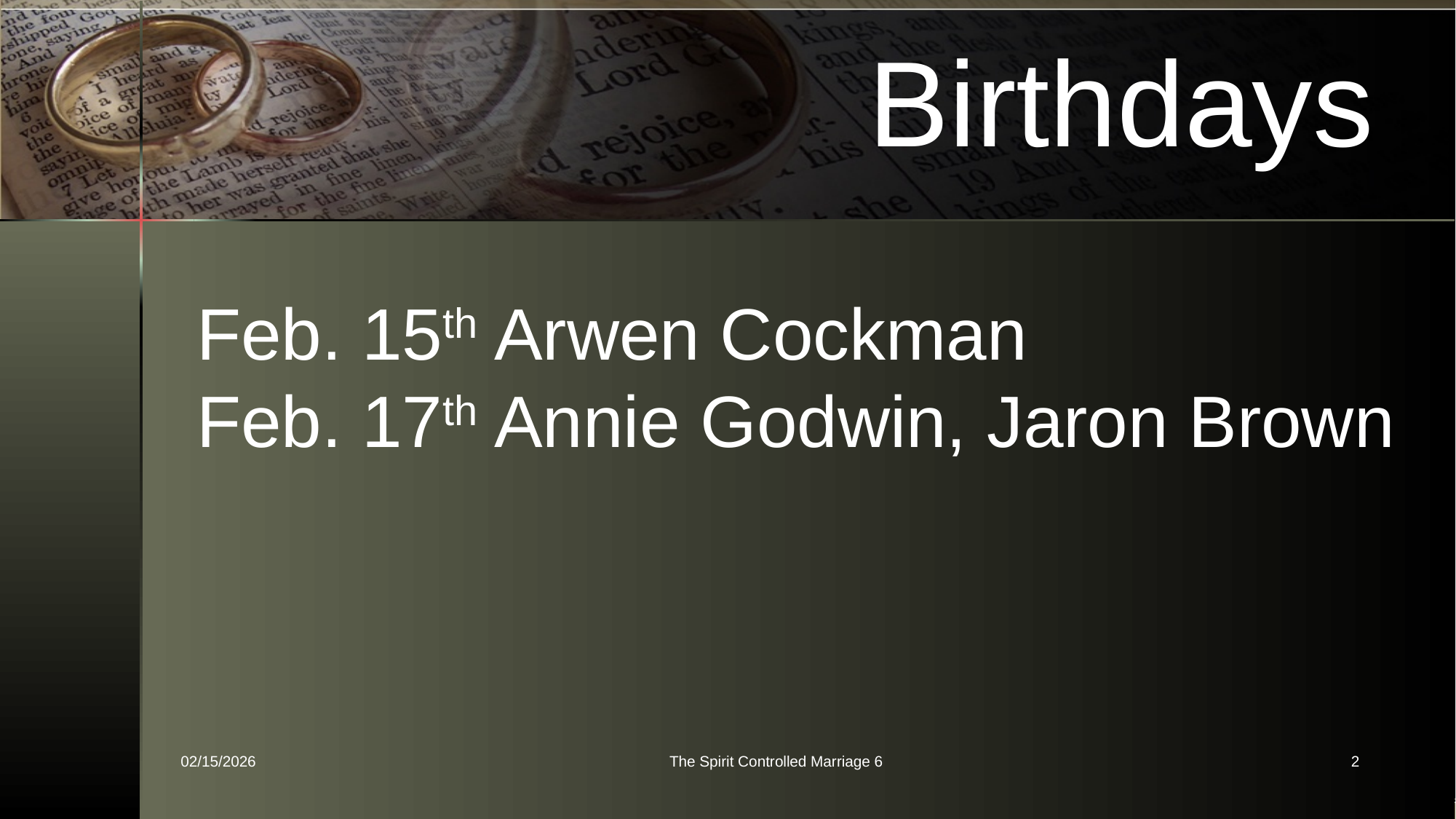

Birthdays
Feb. 15th Arwen Cockman
Feb. 17th Annie Godwin, Jaron Brown

02/15/2026
The Spirit Controlled Marriage 6
2